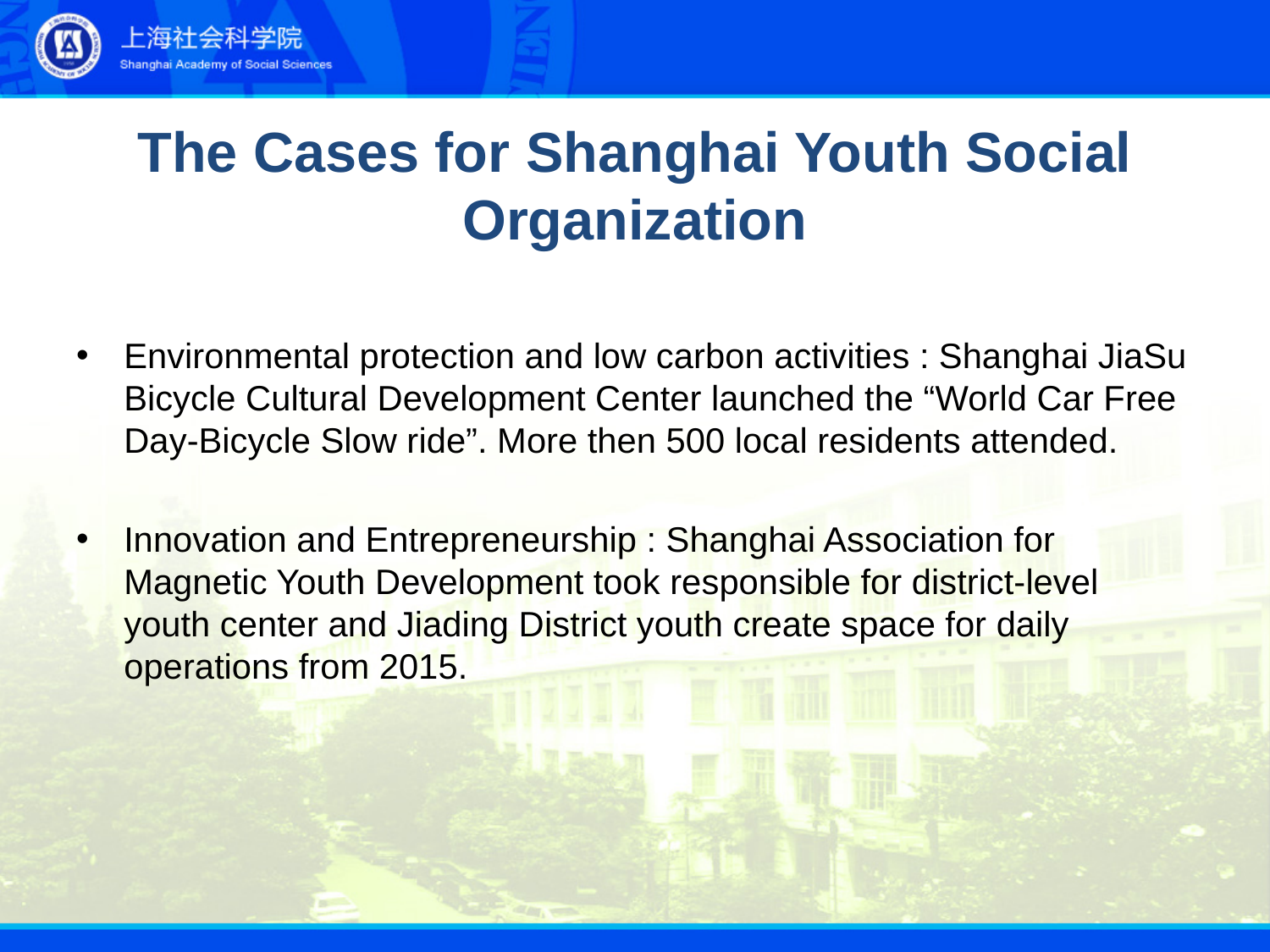

# The Cases for Shanghai Youth Social Organization

Environmental protection and low carbon activities : Shanghai JiaSu Bicycle Cultural Development Center launched the “World Car Free Day-Bicycle Slow ride”. More then 500 local residents attended.

Innovation and Entrepreneurship : Shanghai Association for Magnetic Youth Development took responsible for district-level youth center and Jiading District youth create space for daily operations from 2015.